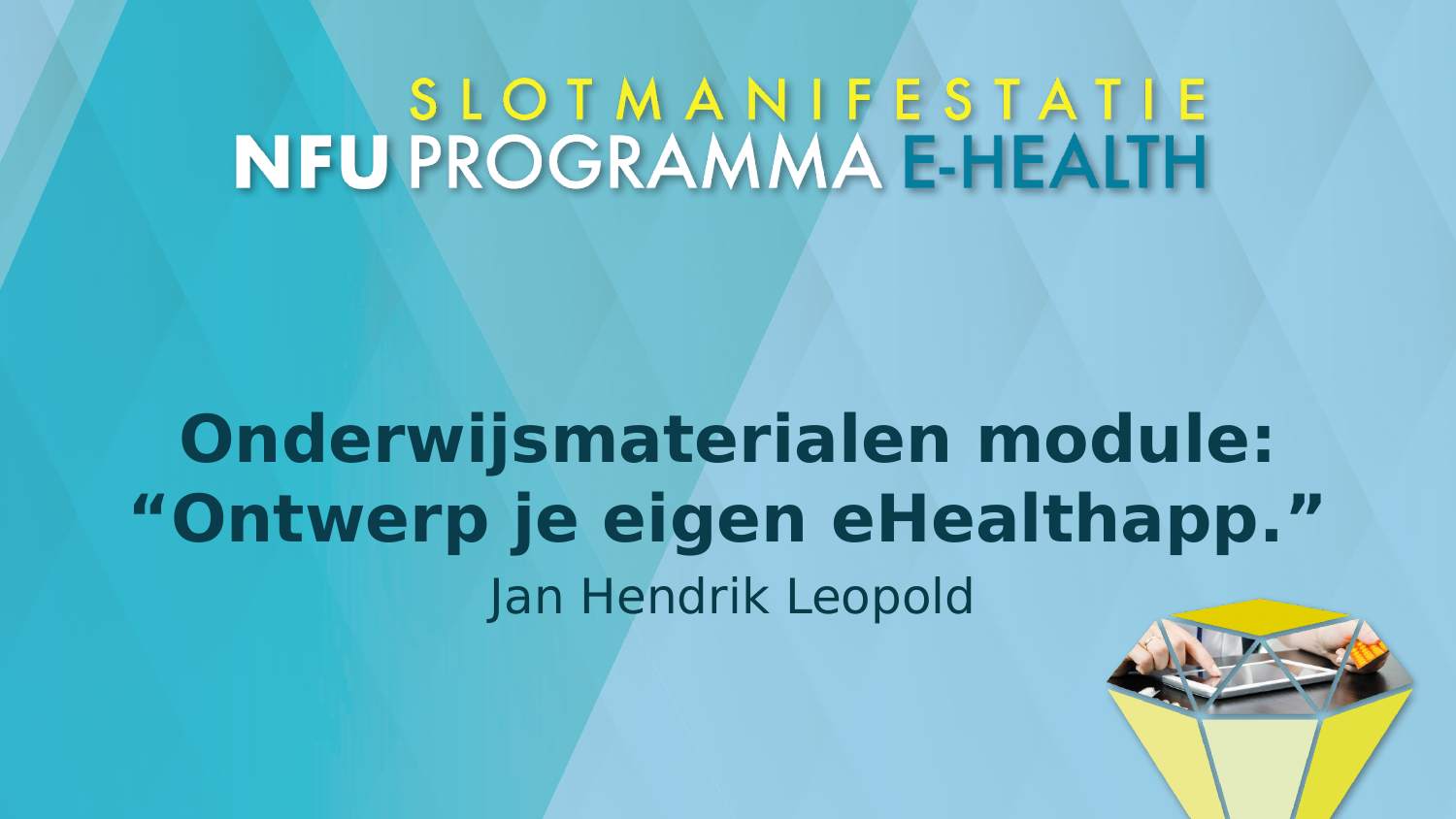

# Onderwijsmaterialen module: “Ontwerp je eigen eHealthapp.”
Jan Hendrik Leopold